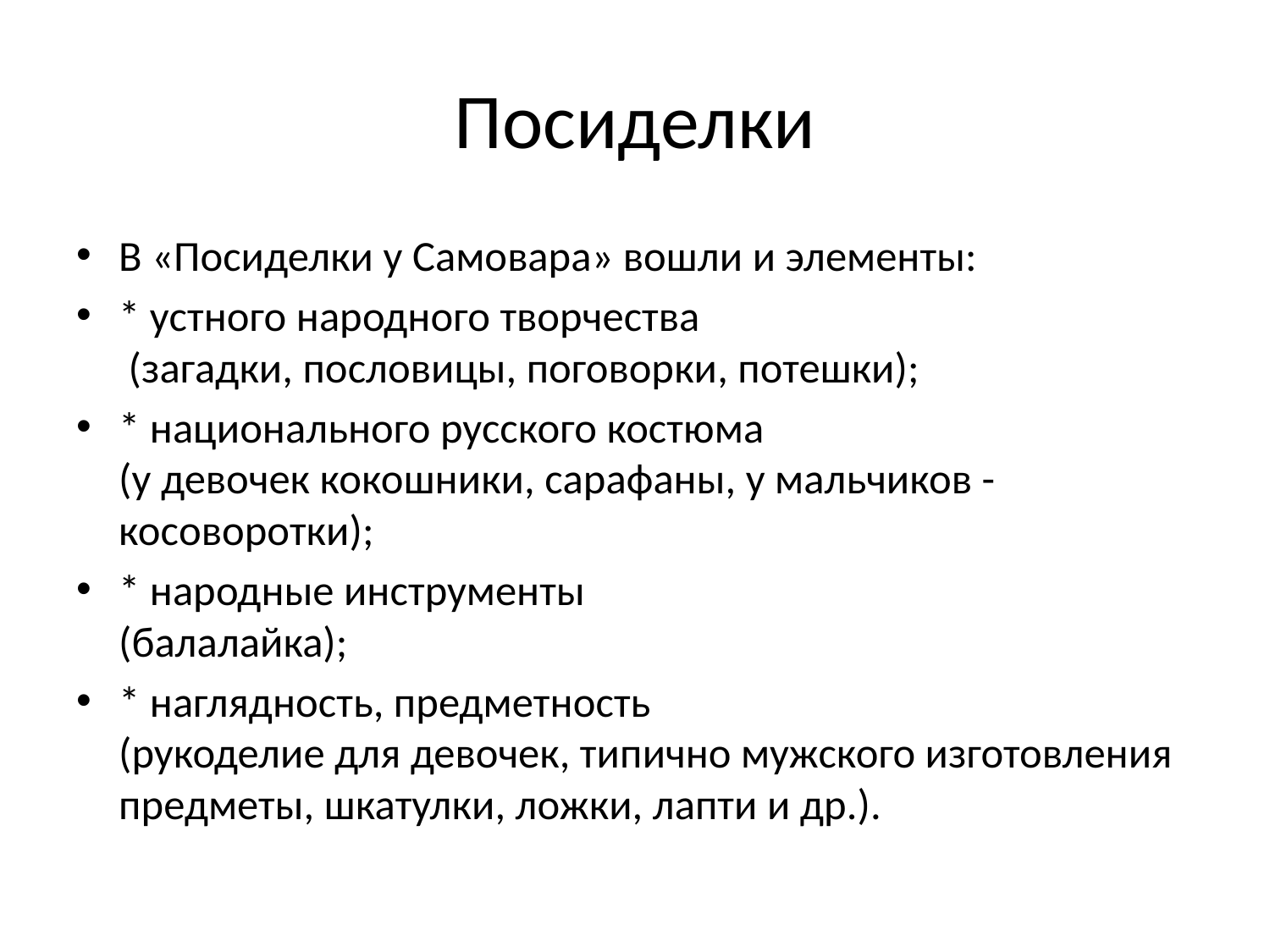

# Посиделки
В «Посиделки у Самовара» вошли и элементы:
* устного народного творчества
 (загадки, пословицы, поговорки, потешки);
* национального русского костюма
(у девочек кокошники, сарафаны, у мальчиков - косоворотки);
* народные инструменты
(балалайка);
* наглядность, предметность
(рукоделие для девочек, типично мужского изготовления предметы, шкатулки, ложки, лапти и др.).